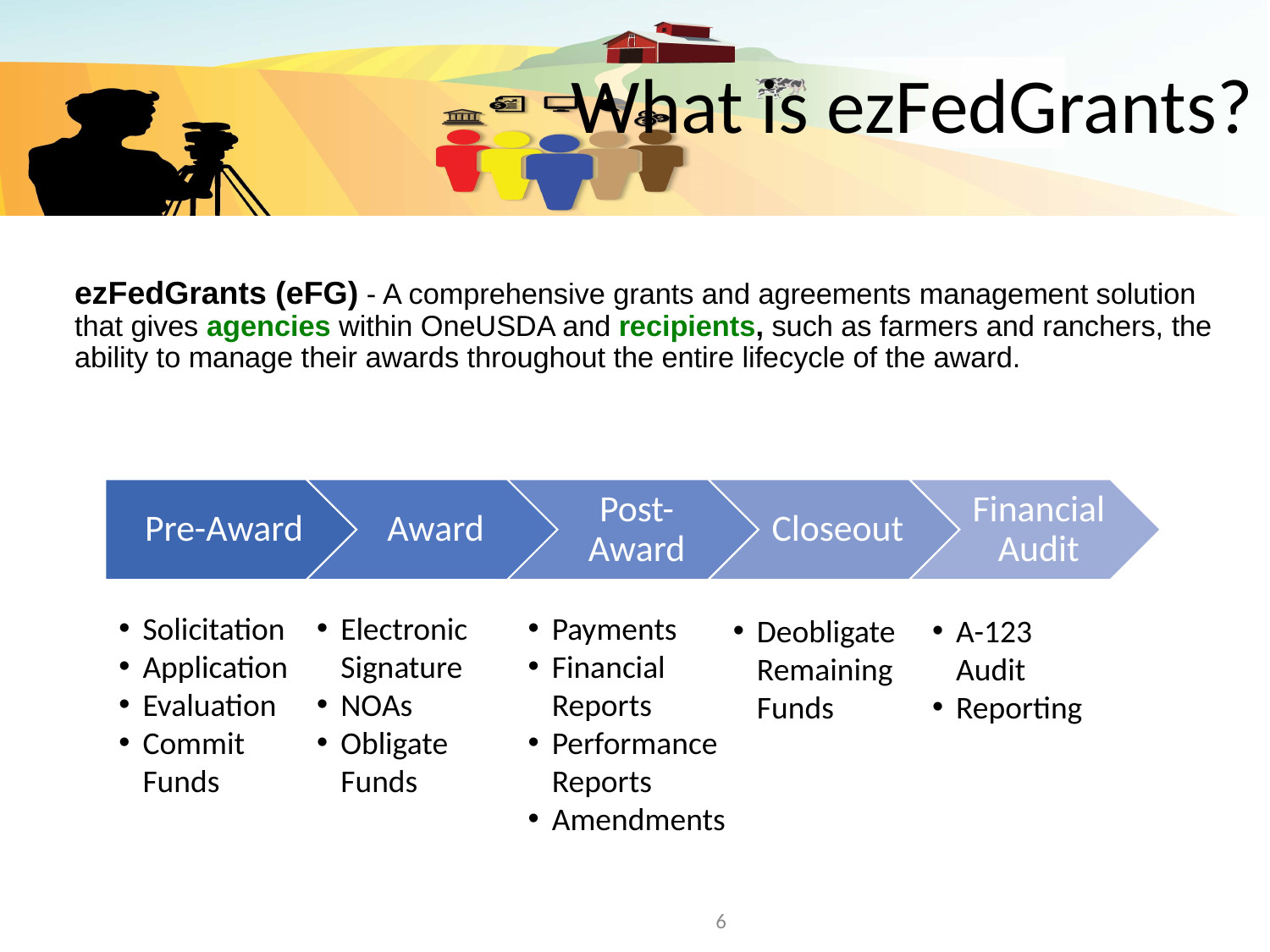

# What is ezFedGrants?
Pre-Award
Award
Post-Award
Closeout
Financial Audit
ezFedGrants (eFG) - A comprehensive grants and agreements management solution that gives agencies within OneUSDA and recipients, such as farmers and ranchers, the ability to manage their awards throughout the entire lifecycle of the award.

Solicitation
Application
Evaluation
Commit Funds
Payments
Financial Reports
Performance Reports
Amendments
Electronic Signature
NOAs
Obligate Funds
Deobligate Remaining Funds
A-123 Audit
Reporting
6